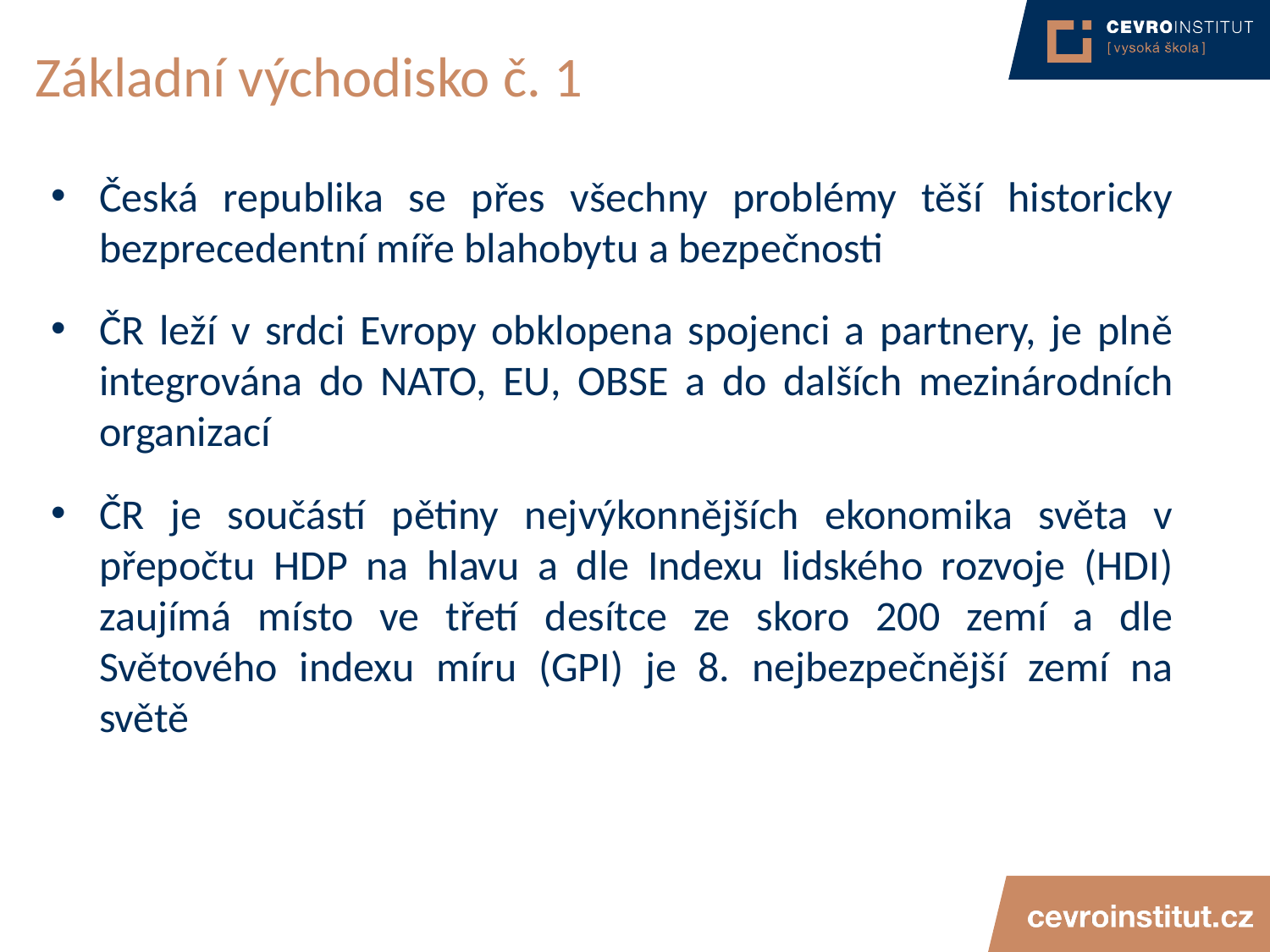

# Základní východisko č. 1
Česká republika se přes všechny problémy těší historicky bezprecedentní míře blahobytu a bezpečnosti
ČR leží v srdci Evropy obklopena spojenci a partnery, je plně integrována do NATO, EU, OBSE a do dalších mezinárodních organizací
ČR je součástí pětiny nejvýkonnějších ekonomika světa v přepočtu HDP na hlavu a dle Indexu lidského rozvoje (HDI) zaujímá místo ve třetí desítce ze skoro 200 zemí a dle Světového indexu míru (GPI) je 8. nejbezpečnější zemí na světě